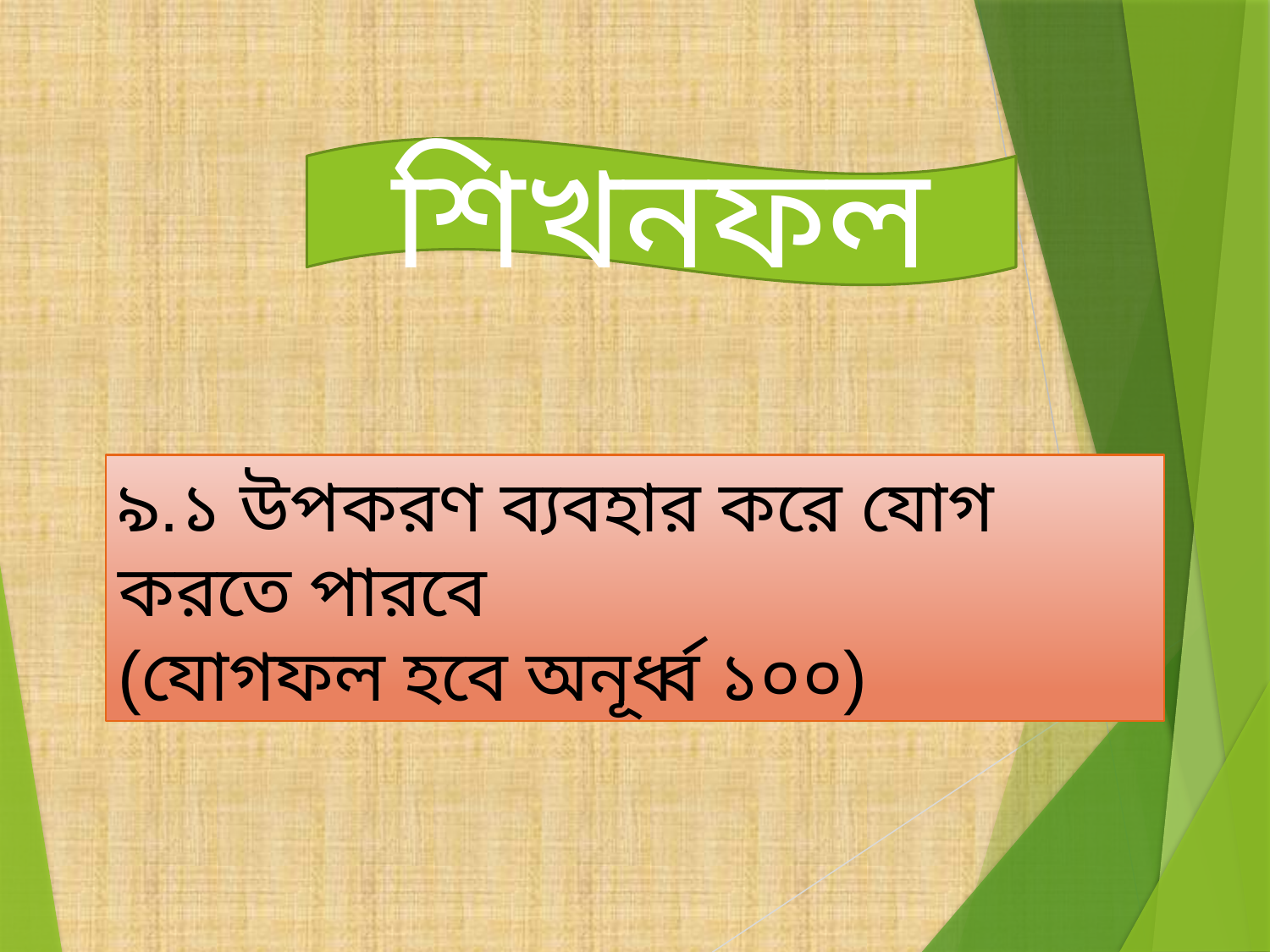

শিখনফল
৯.১ উপকরণ ব্যবহার করে যোগ করতে পারবে
(যোগফল হবে অনূর্ধ্ব ১০০)